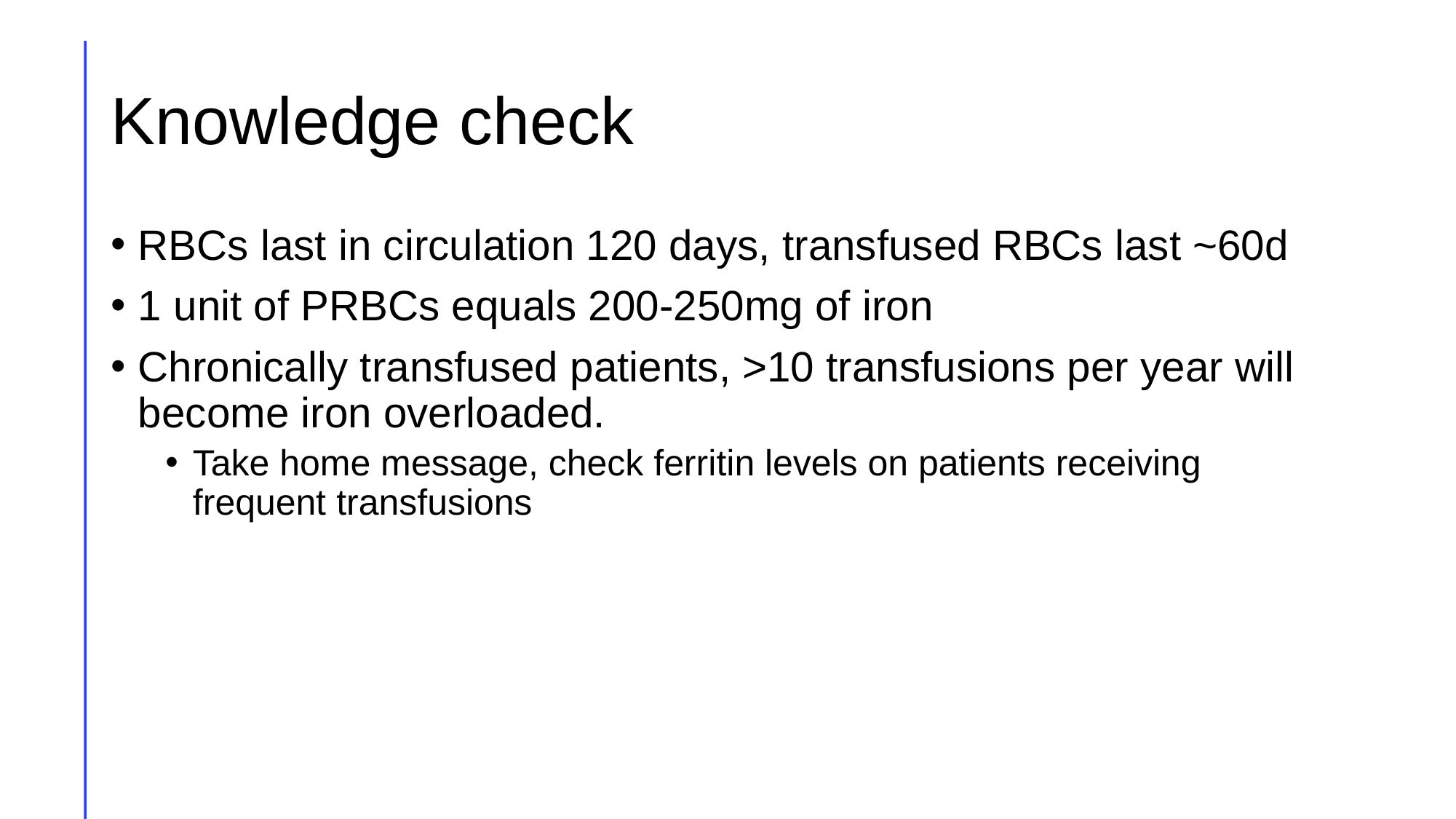

# Knowledge check
RBCs last in circulation 120 days, transfused RBCs last ~60d
1 unit of PRBCs equals 200-250mg of iron
Chronically transfused patients, >10 transfusions per year will become iron overloaded.
Take home message, check ferritin levels on patients receiving frequent transfusions